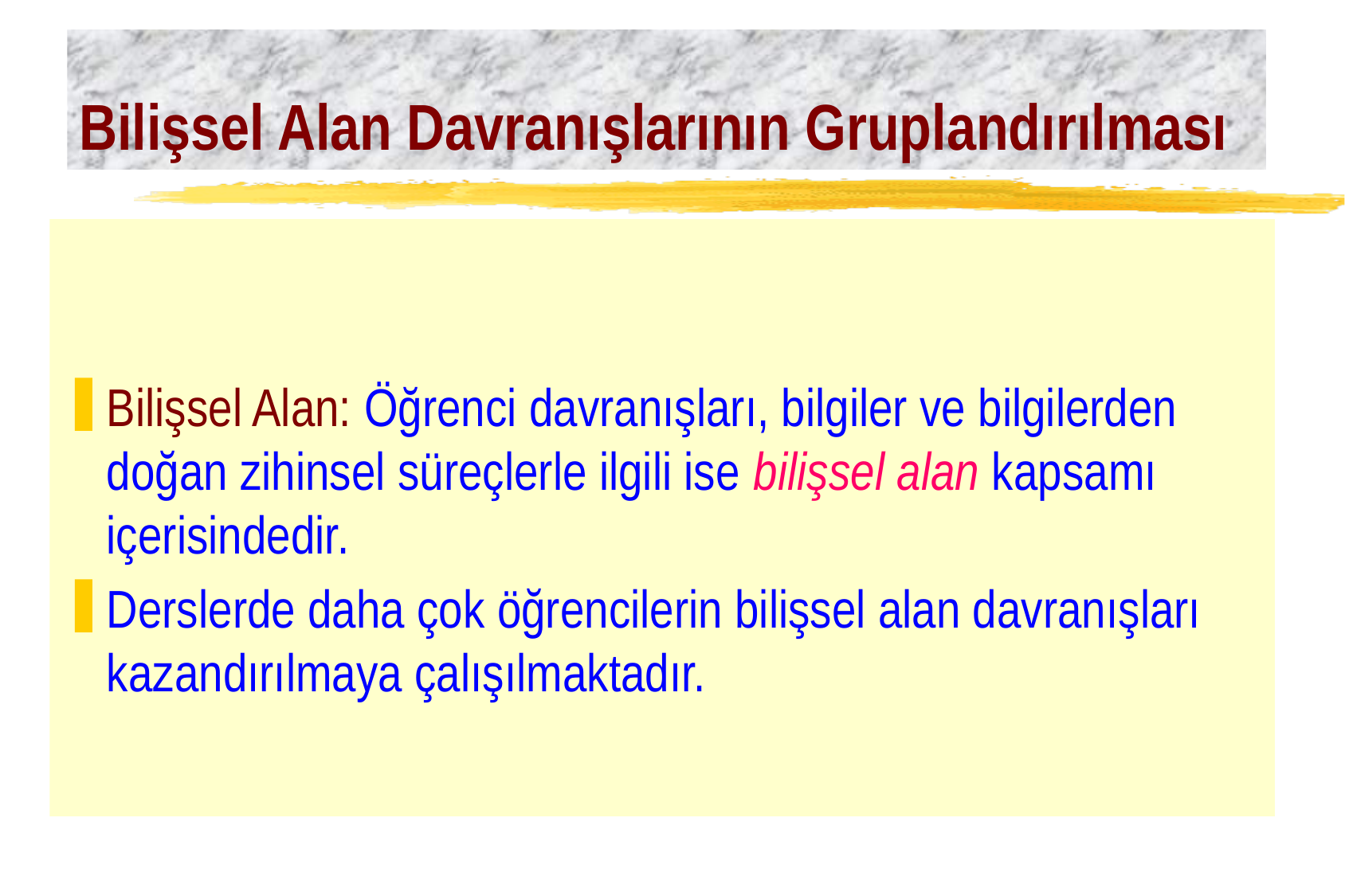

# Bilişsel Alan Davranışlarının Gruplandırılması

Bilişsel Alan: Öğrenci davranışları, bilgiler ve bilgilerden doğan zihinsel süreçlerle ilgili ise bilişsel alan kapsamı içerisindedir.
Derslerde daha çok öğrencilerin bilişsel alan davranışları kazandırılmaya çalışılmaktadır.